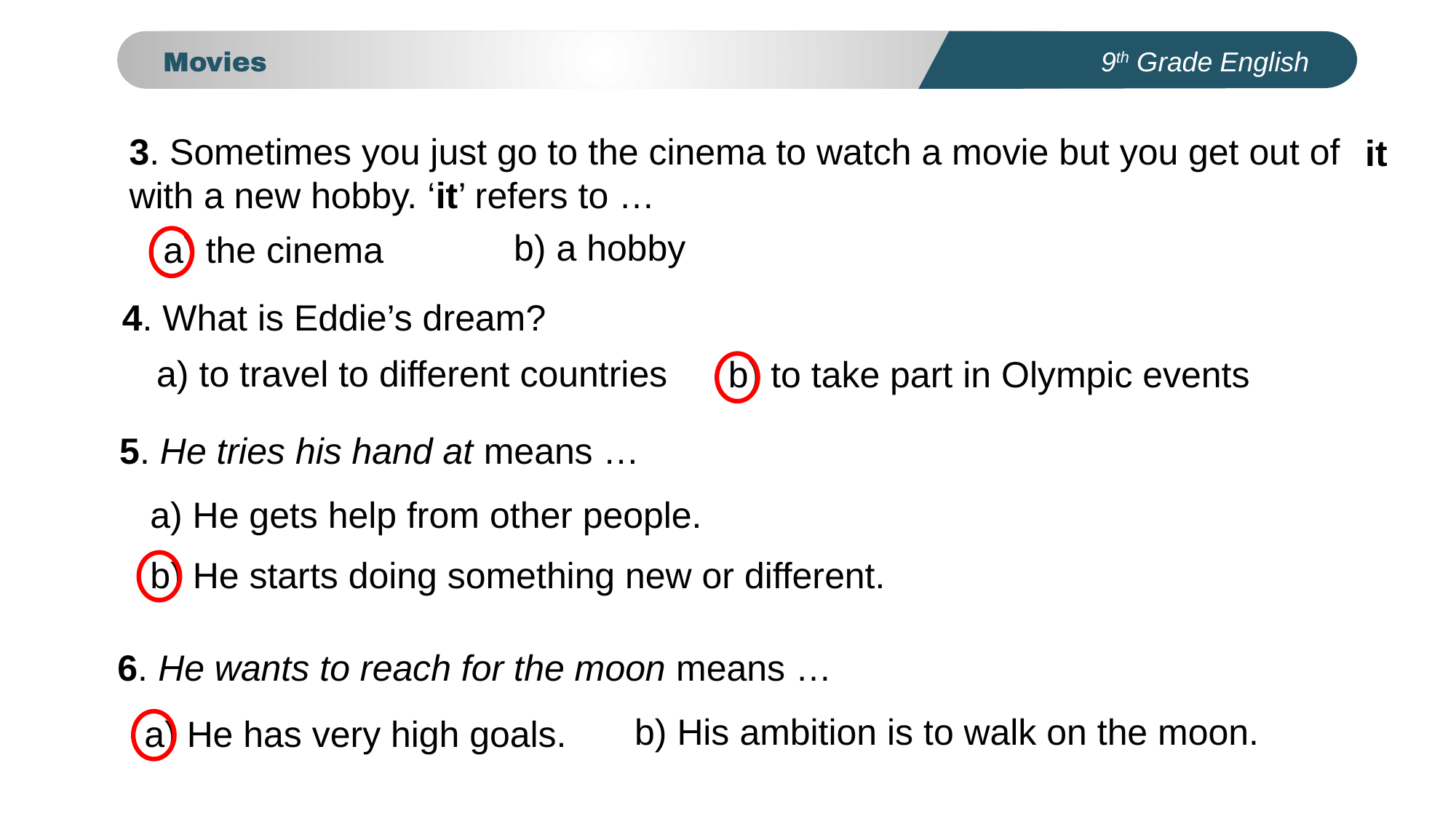

Movies
9th Grade English
3. Sometimes you just go to the cinema to watch a movie but you get out of      with a new hobby. ‘it’ refers to …
it
b) a hobby
a) the cinema

4. What is Eddie’s dream?
a) to travel to different countries
b) to take part in Olympic events

5. He tries his hand at means …
a) He gets help from other people.
b) He starts doing something new or different.

6. He wants to reach for the moon means …
b) His ambition is to walk on the moon.
a) He has very high goals.